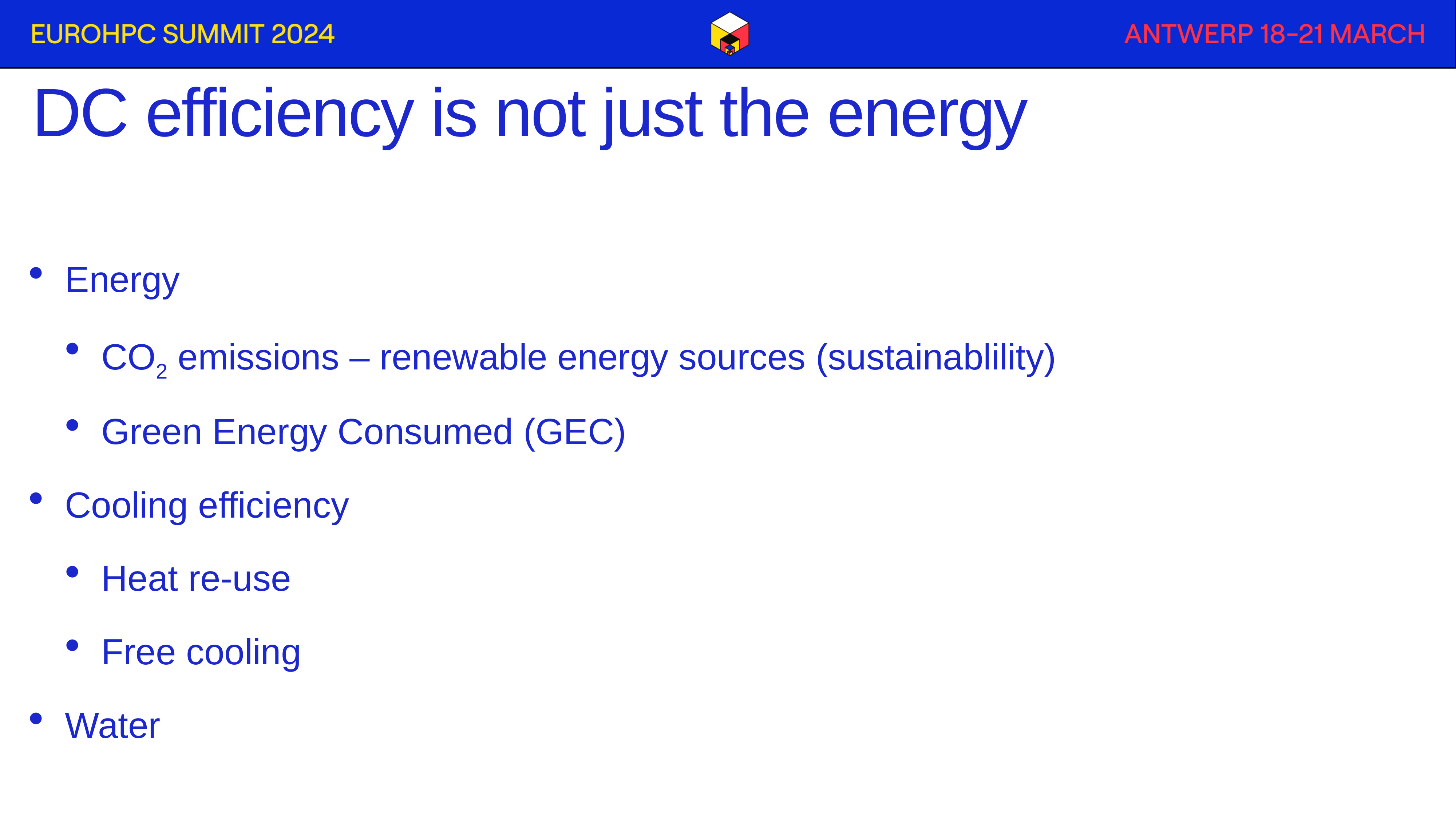

DC efficiency is not just the energy
Energy
CO2 emissions – renewable energy sources (sustainablility)
Green Energy Consumed (GEC)
Cooling efficiency
Heat re-use
Free cooling
Water